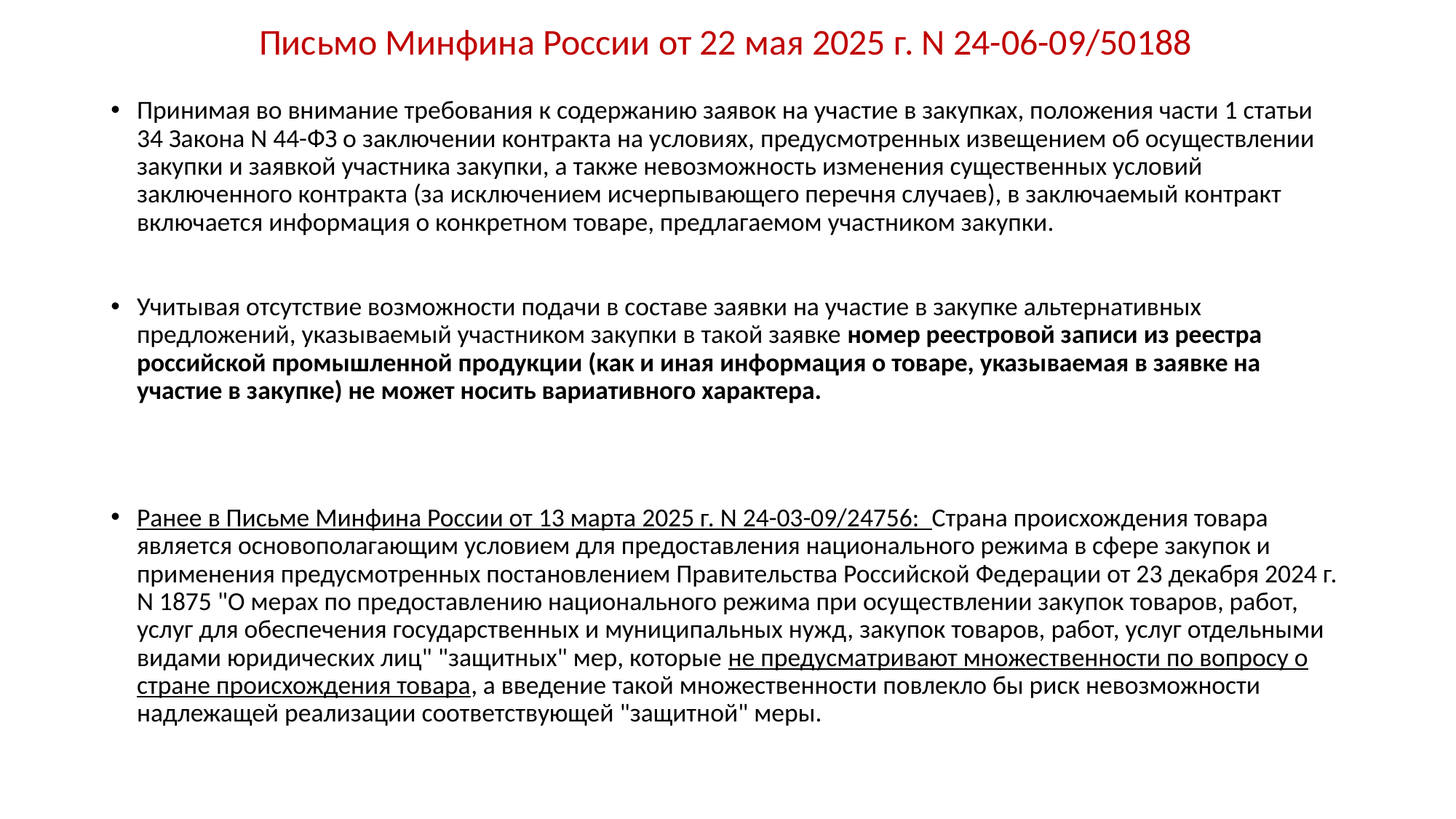

# Письмо Минфина России от 22 мая 2025 г. N 24-06-09/50188
Принимая во внимание требования к содержанию заявок на участие в закупках, положения части 1 статьи 34 Закона N 44-ФЗ о заключении контракта на условиях, предусмотренных извещением об осуществлении закупки и заявкой участника закупки, а также невозможность изменения существенных условий заключенного контракта (за исключением исчерпывающего перечня случаев), в заключаемый контракт включается информация о конкретном товаре, предлагаемом участником закупки.

Учитывая отсутствие возможности подачи в составе заявки на участие в закупке альтернативных предложений, указываемый участником закупки в такой заявке номер реестровой записи из реестра российской промышленной продукции (как и иная информация о товаре, указываемая в заявке на участие в закупке) не может носить вариативного характера.

Ранее в Письме Минфина России от 13 марта 2025 г. N 24-03-09/24756:  Страна происхождения товара является основополагающим условием для предоставления национального режима в сфере закупок и применения предусмотренных постановлением Правительства Российской Федерации от 23 декабря 2024 г. N 1875 "О мерах по предоставлению национального режима при осуществлении закупок товаров, работ, услуг для обеспечения государственных и муниципальных нужд, закупок товаров, работ, услуг отдельными видами юридических лиц" "защитных" мер, которые не предусматривают множественности по вопросу о стране происхождения товара, а введение такой множественности повлекло бы риск невозможности надлежащей реализации соответствующей "защитной" меры.